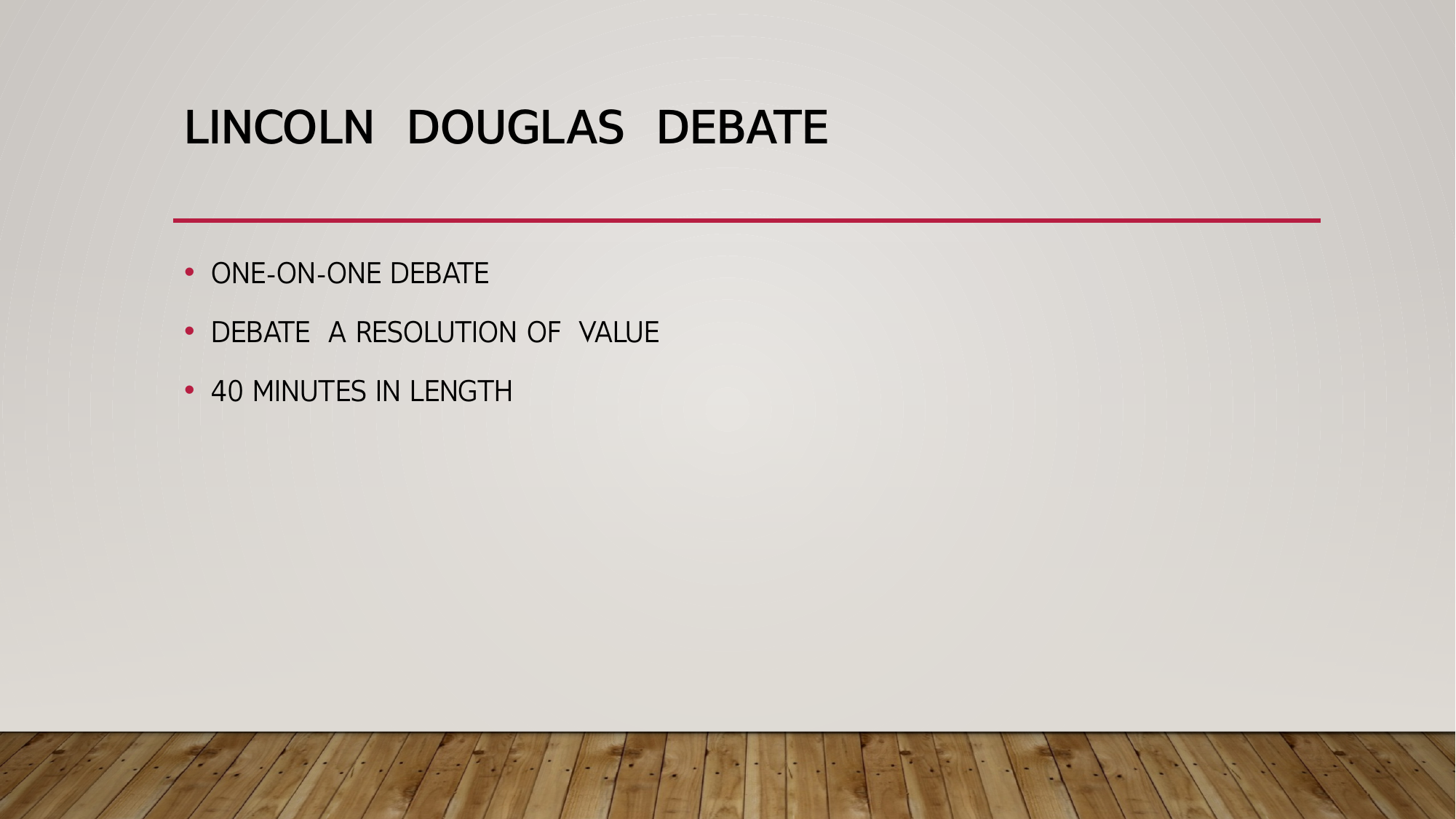

# LINCOLN  DOUGLAS  DEBATE
ONE-ON-ONE DEBATE
DEBATE  A RESOLUTION OF  VALUE
40 MINUTES IN LENGTH